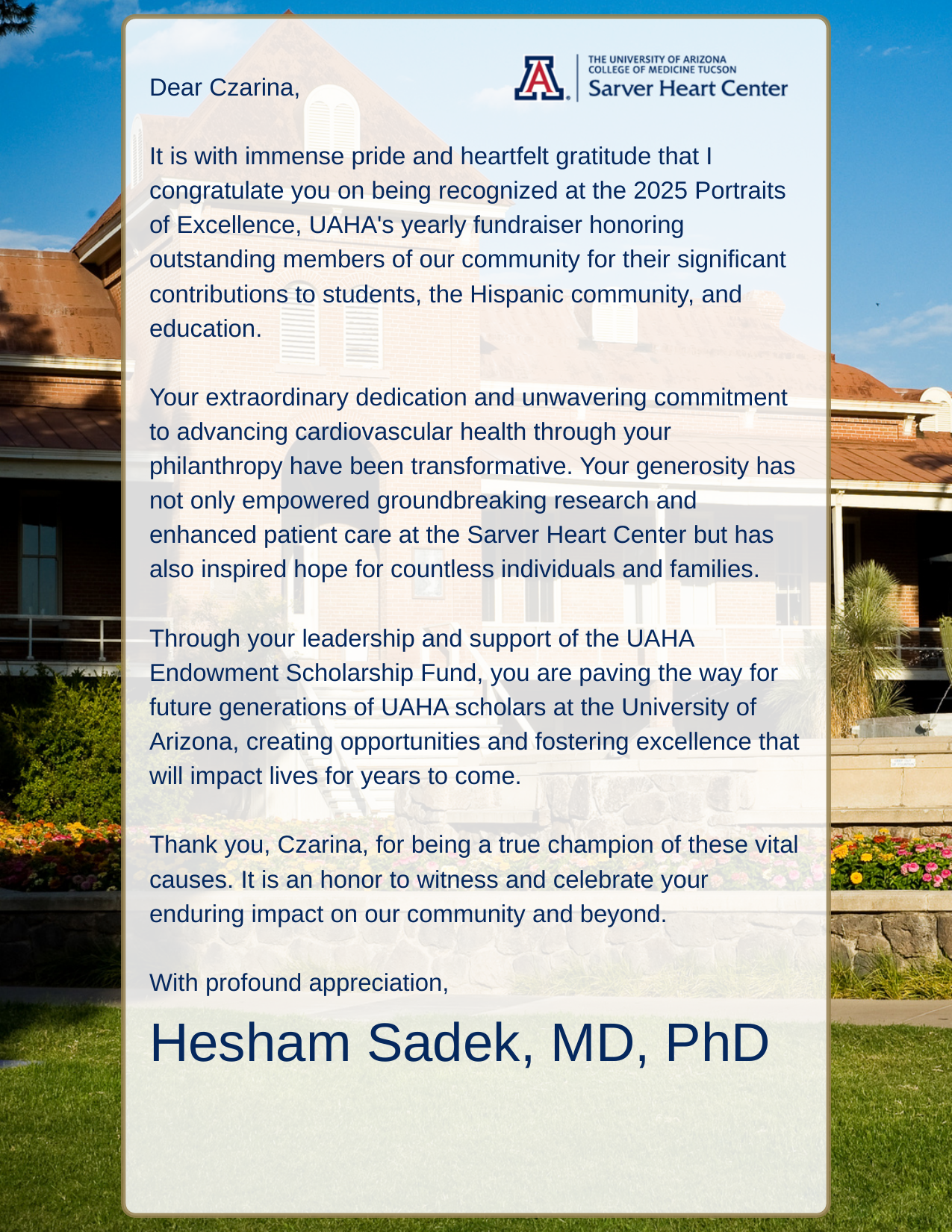

Dear Czarina,

It is with immense pride and heartfelt gratitude that I congratulate you on being recognized at the 2025 Portraits of Excellence, UAHA's yearly fundraiser honoring outstanding members of our community for their significant contributions to students, the Hispanic community, and education.

Your extraordinary dedication and unwavering commitment to advancing cardiovascular health through your philanthropy have been transformative. Your generosity has not only empowered groundbreaking research and enhanced patient care at the Sarver Heart Center but has also inspired hope for countless individuals and families.

Through your leadership and support of the UAHA Endowment Scholarship Fund, you are paving the way for future generations of UAHA scholars at the University of Arizona, creating opportunities and fostering excellence that will impact lives for years to come.

Thank you, Czarina, for being a true champion of these vital causes. It is an honor to witness and celebrate your enduring impact on our community and beyond.

With profound appreciation,
Hesham Sadek, MD, PhD